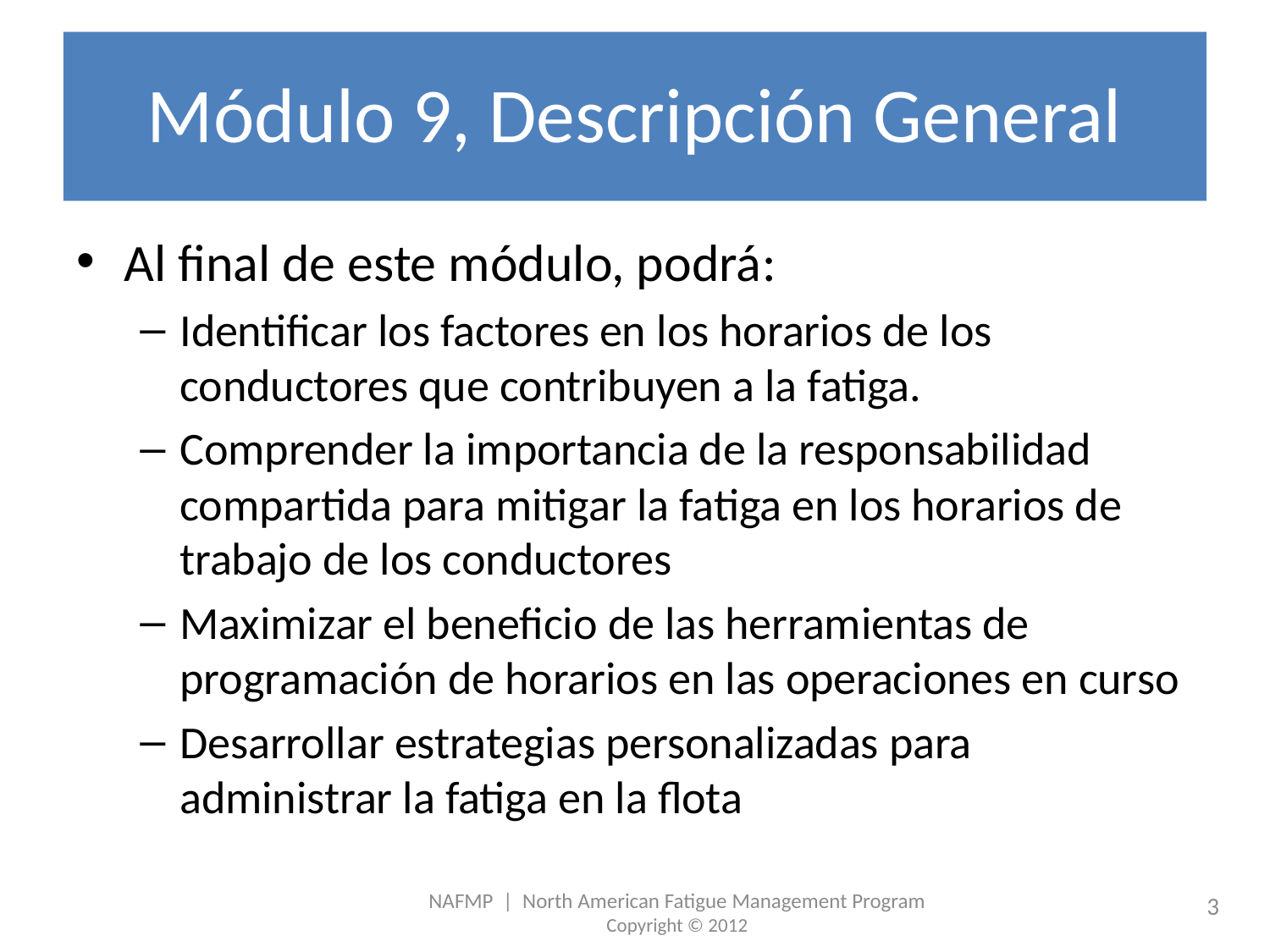

# Módulo 9, Descripción General
Al final de este módulo, podrá:
Identificar los factores en los horarios de los conductores que contribuyen a la fatiga.
Comprender la importancia de la responsabilidad compartida para mitigar la fatiga en los horarios de trabajo de los conductores
Maximizar el beneficio de las herramientas de programación de horarios en las operaciones en curso
Desarrollar estrategias personalizadas para administrar la fatiga en la flota